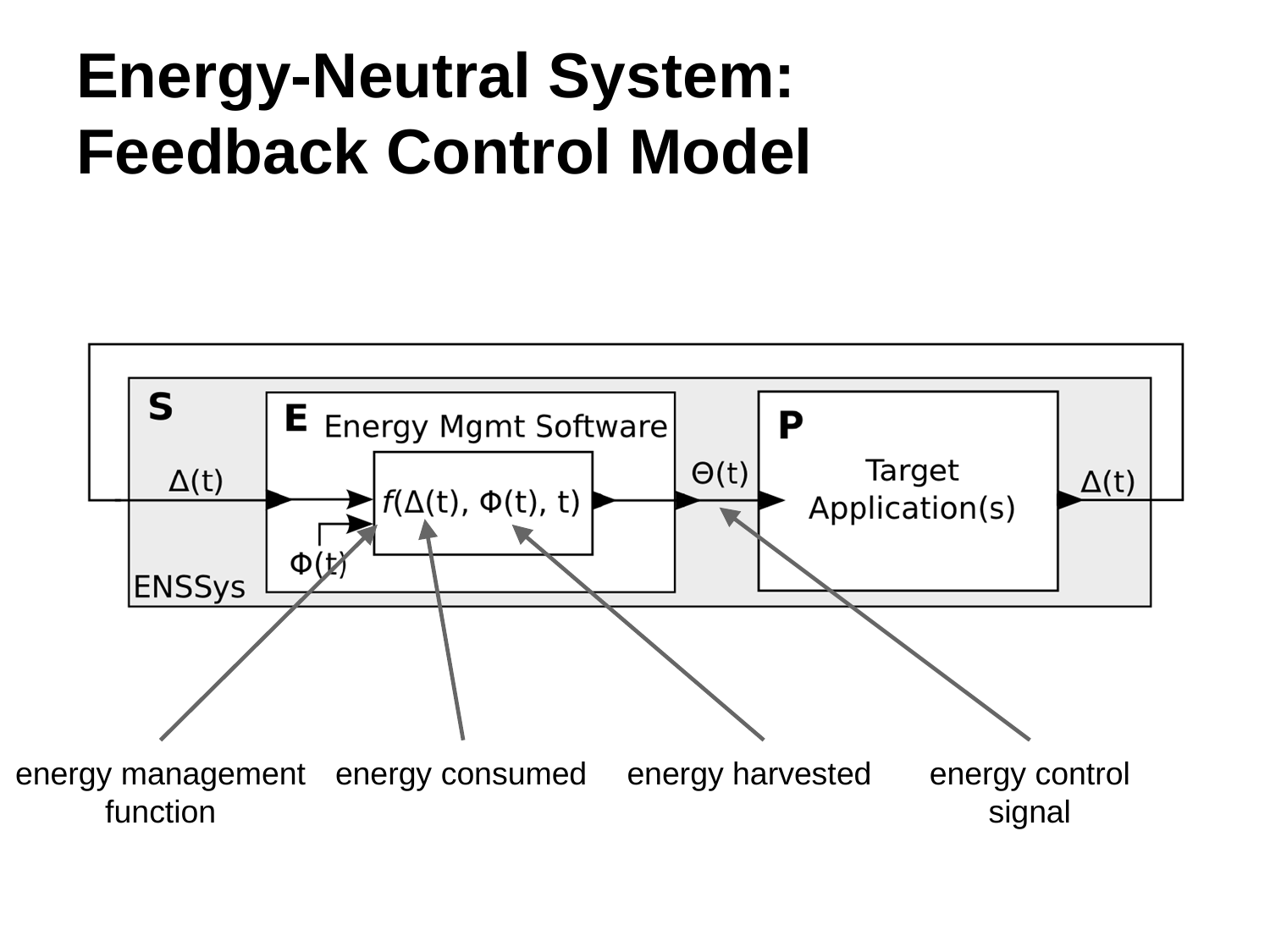

# Energy-Neutral System:
Feedback Control Model

energy management function
energy consumed
energy harvested
energy control signal